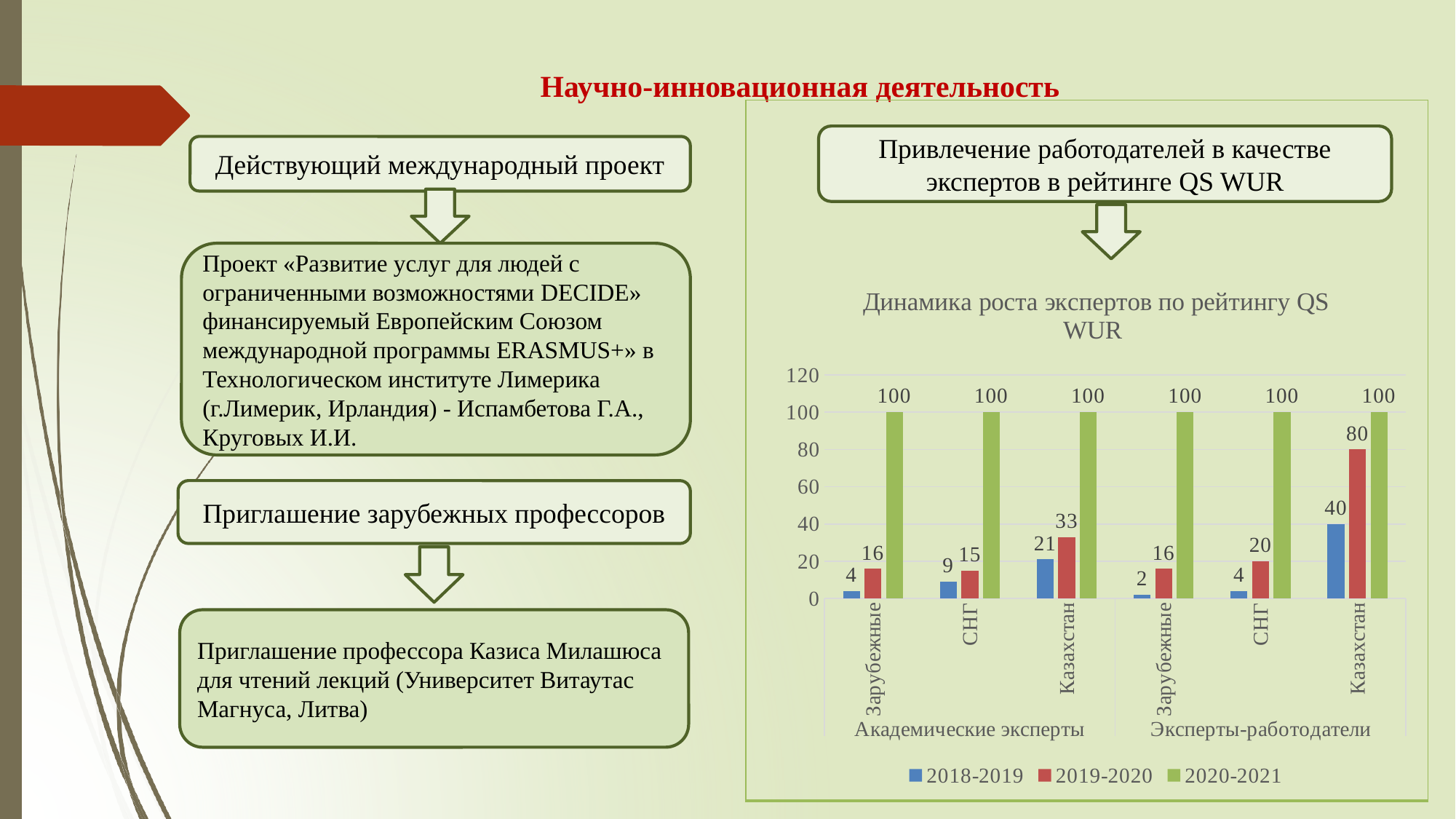

Научно-инновационная деятельность

|  |
| --- |
Привлечение работодателей в качестве экспертов в рейтинге QS WUR
Действующий международный проект

Проект «Развитие услуг для людей с ограниченными возможностями DECIDE» финансируемый Европейским Союзом международной программы ERASMUS+» в Технологическом институте Лимерика (г.Лимерик, Ирландия) - Испамбетова Г.А.,  Круговых И.И.

### Chart: Динамика роста экспертов по рейтингу QS WUR

| Category | 2018-2019 | 2019-2020 | 2020-2021 |
|---|---|---|---|
| Зарубежные | 4.0 | 16.0 | 100.0 |
| СНГ | 9.0 | 15.0 | 100.0 |
| Казахстан | 21.0 | 33.0 | 100.0 |
| Зарубежные | 2.0 | 16.0 | 100.0 |
| СНГ | 4.0 | 20.0 | 100.0 |
| Казахстан | 40.0 | 80.0 | 100.0 |
Приглашение зарубежных профессоров

Приглашение профессора Казиса Милашюса для чтений лекций (Университет Витаутас Магнуса, Литва)